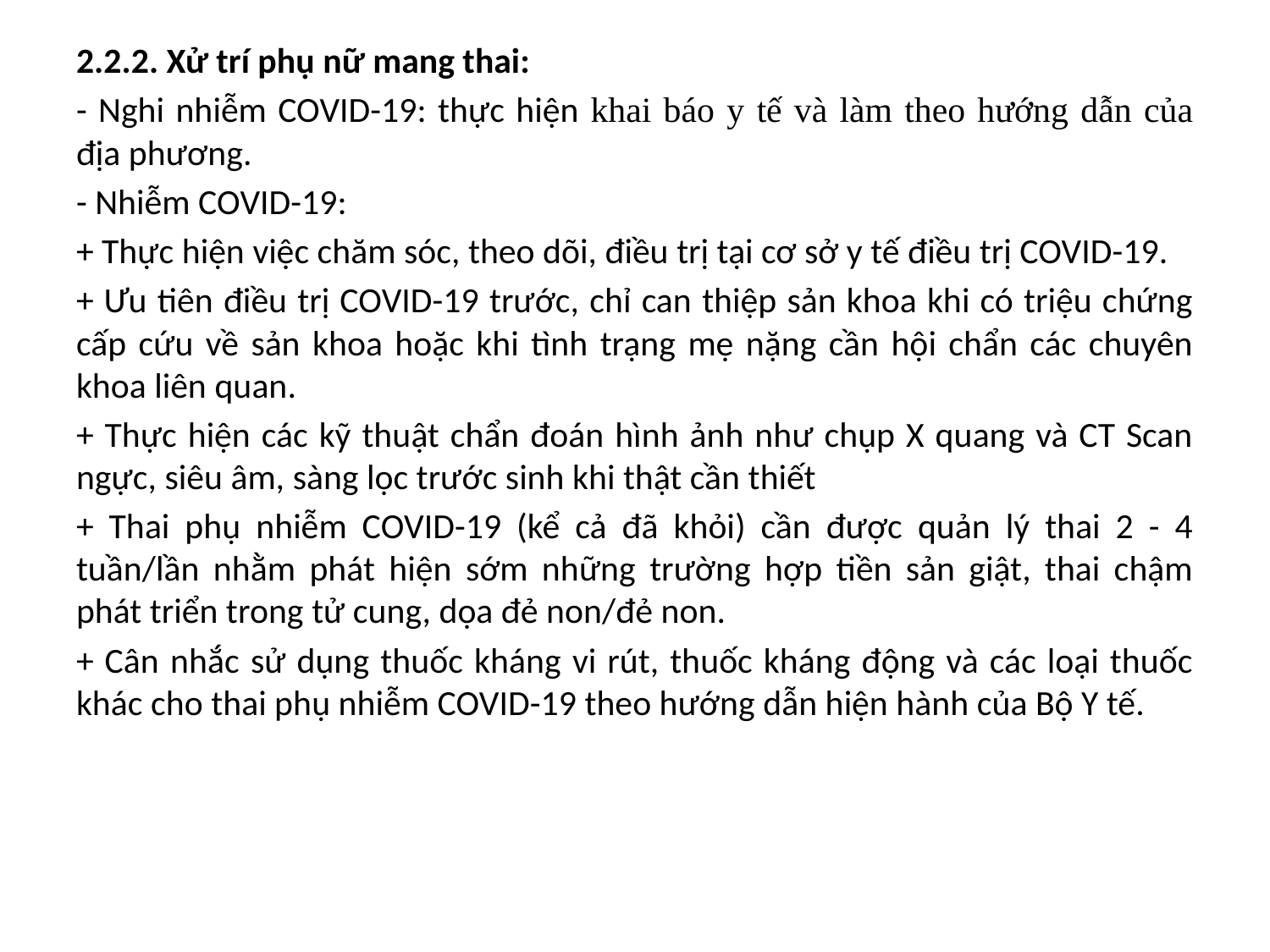

2.2.2. Xử trí phụ nữ mang thai:
- Nghi nhiễm COVID-19: thực hiện khai báo y tế và làm theo hướng dẫn của địa phương.
- Nhiễm COVID-19:
+ Thực hiện việc chăm sóc, theo dõi, điều trị tại cơ sở y tế điều trị COVID-19.
+ Ưu tiên điều trị COVID-19 trước, chỉ can thiệp sản khoa khi có triệu chứng cấp cứu về sản khoa hoặc khi tình trạng mẹ nặng cần hội chẩn các chuyên khoa liên quan.
+ Thực hiện các kỹ thuật chẩn đoán hình ảnh như chụp X quang và CT Scan ngực, siêu âm, sàng lọc trước sinh khi thật cần thiết
+ Thai phụ nhiễm COVID-19 (kể cả đã khỏi) cần được quản lý thai 2 - 4 tuần/lần nhằm phát hiện sớm những trường hợp tiền sản giật, thai chậm phát triển trong tử cung, dọa đẻ non/đẻ non.
+ Cân nhắc sử dụng thuốc kháng vi rút, thuốc kháng động và các loại thuốc khác cho thai phụ nhiễm COVID-19 theo hướng dẫn hiện hành của Bộ Y tế.